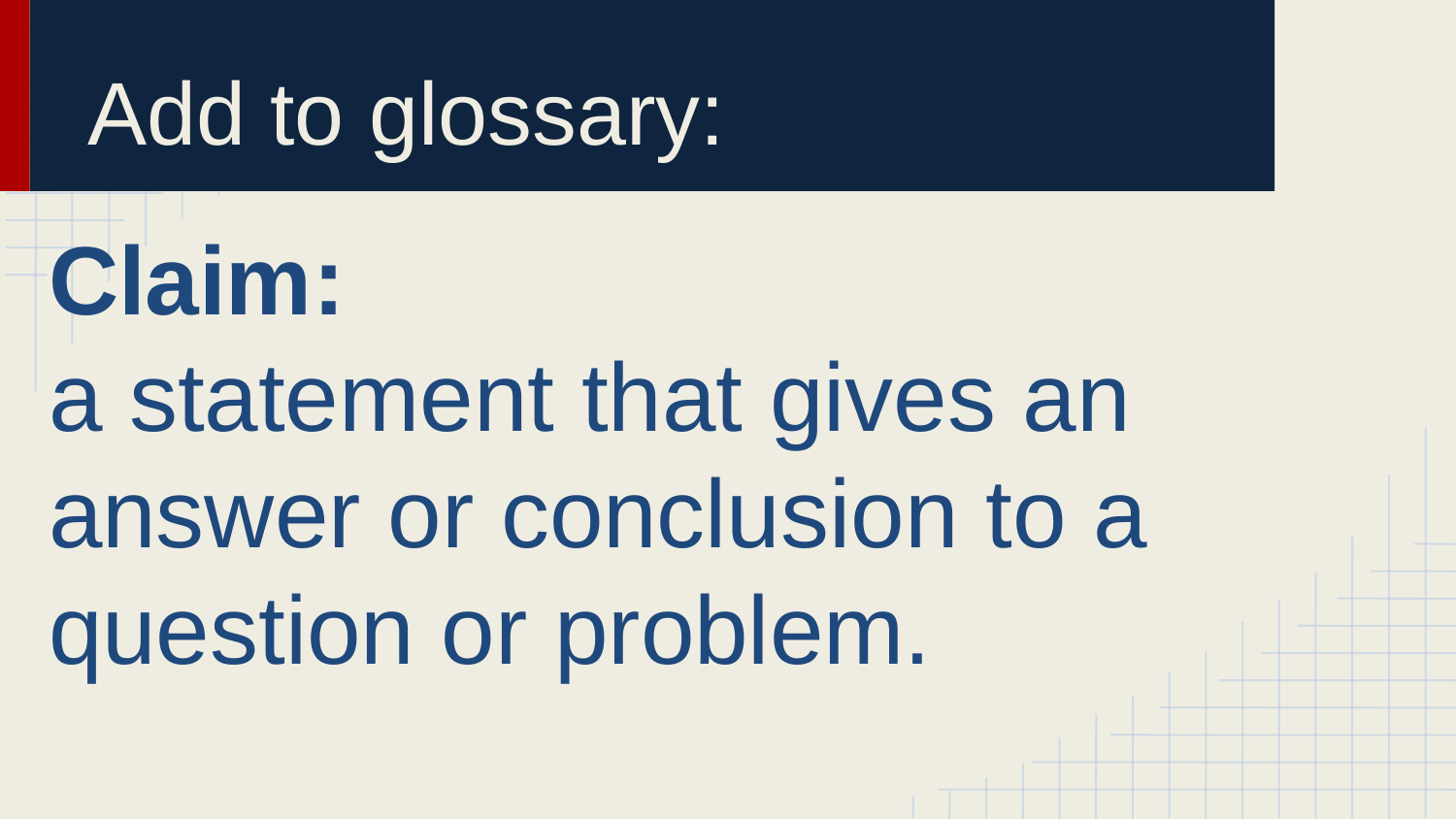

# Add to glossary:
Claim:
a statement that gives an answer or conclusion to a question or problem.